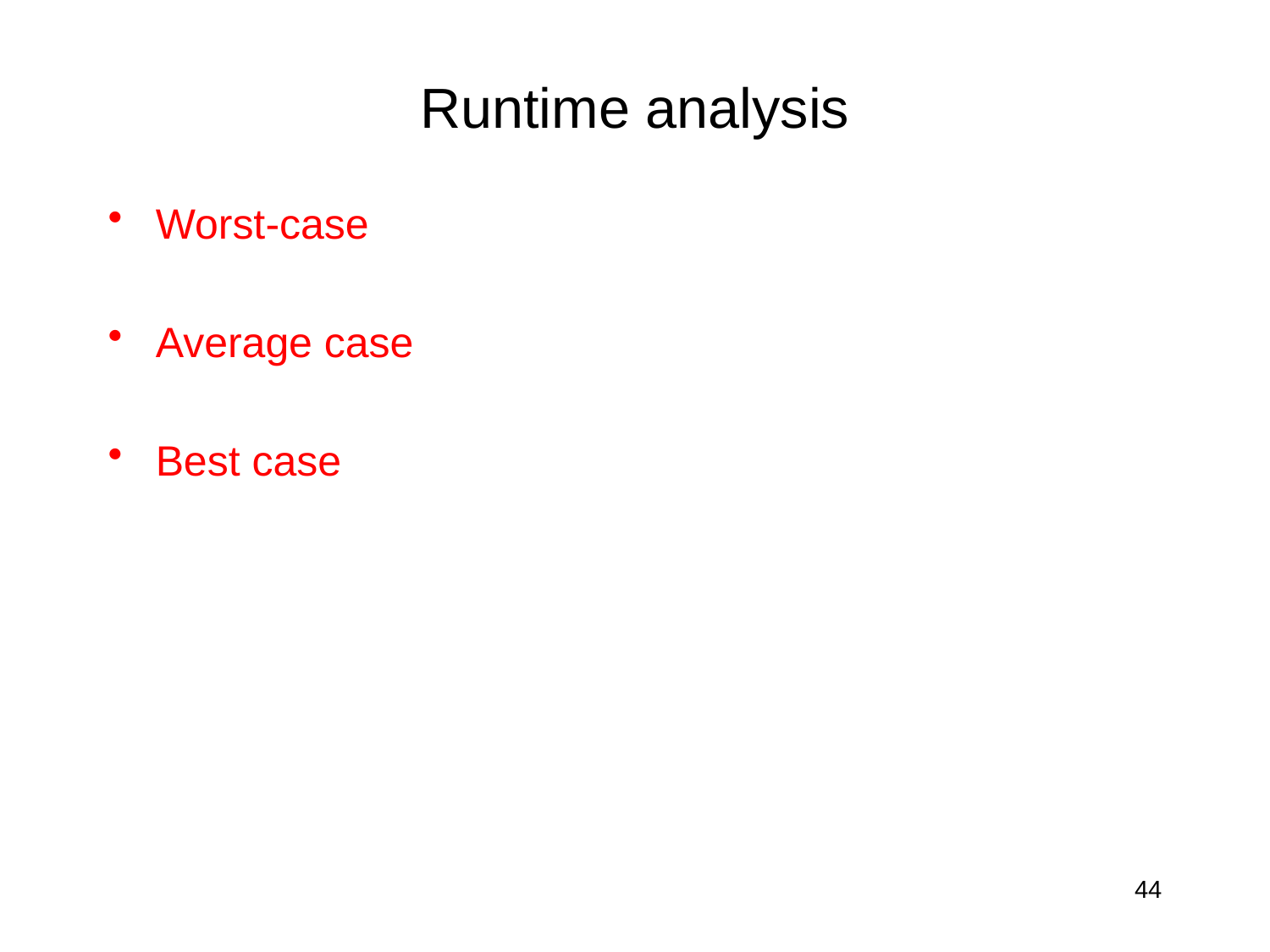

# Runtime analysis
Worst-case

Average case

Best case
44